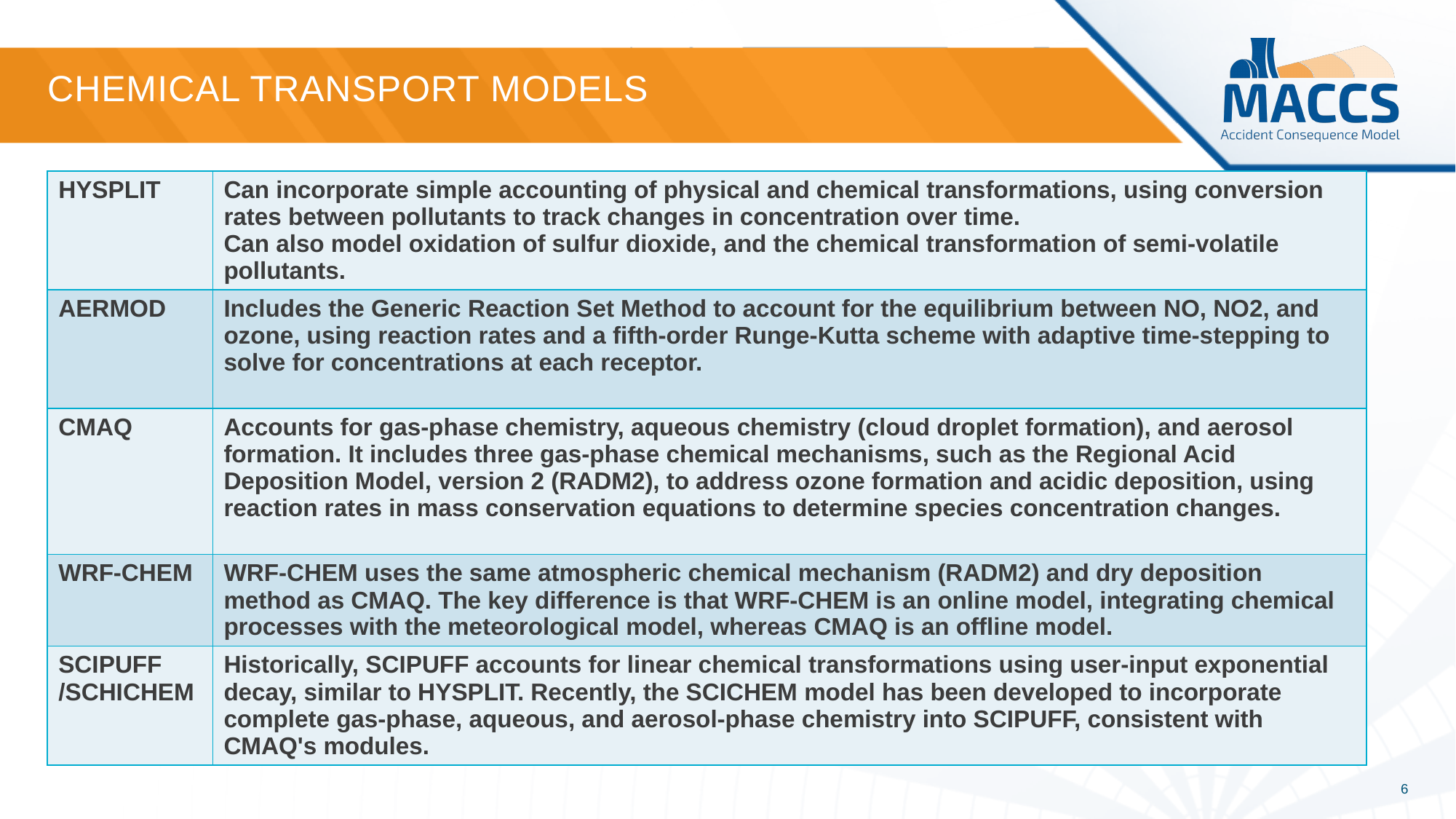

# Chemical Transport Models
| HYSPLIT | Can incorporate simple accounting of physical and chemical transformations, using conversion rates between pollutants to track changes in concentration over time. Can also model oxidation of sulfur dioxide, and the chemical transformation of semi-volatile pollutants. |
| --- | --- |
| AERMOD | Includes the Generic Reaction Set Method to account for the equilibrium between NO, NO2, and ozone, using reaction rates and a fifth-order Runge-Kutta scheme with adaptive time-stepping to solve for concentrations at each receptor. |
| CMAQ | Accounts for gas-phase chemistry, aqueous chemistry (cloud droplet formation), and aerosol formation. It includes three gas-phase chemical mechanisms, such as the Regional Acid Deposition Model, version 2 (RADM2), to address ozone formation and acidic deposition, using reaction rates in mass conservation equations to determine species concentration changes. |
| WRF-CHEM | WRF-CHEM uses the same atmospheric chemical mechanism (RADM2) and dry deposition method as CMAQ. The key difference is that WRF-CHEM is an online model, integrating chemical processes with the meteorological model, whereas CMAQ is an offline model. |
| SCIPUFF /SCHICHEM | Historically, SCIPUFF accounts for linear chemical transformations using user-input exponential decay, similar to HYSPLIT. Recently, the SCICHEM model has been developed to incorporate complete gas-phase, aqueous, and aerosol-phase chemistry into SCIPUFF, consistent with CMAQ's modules. |
6